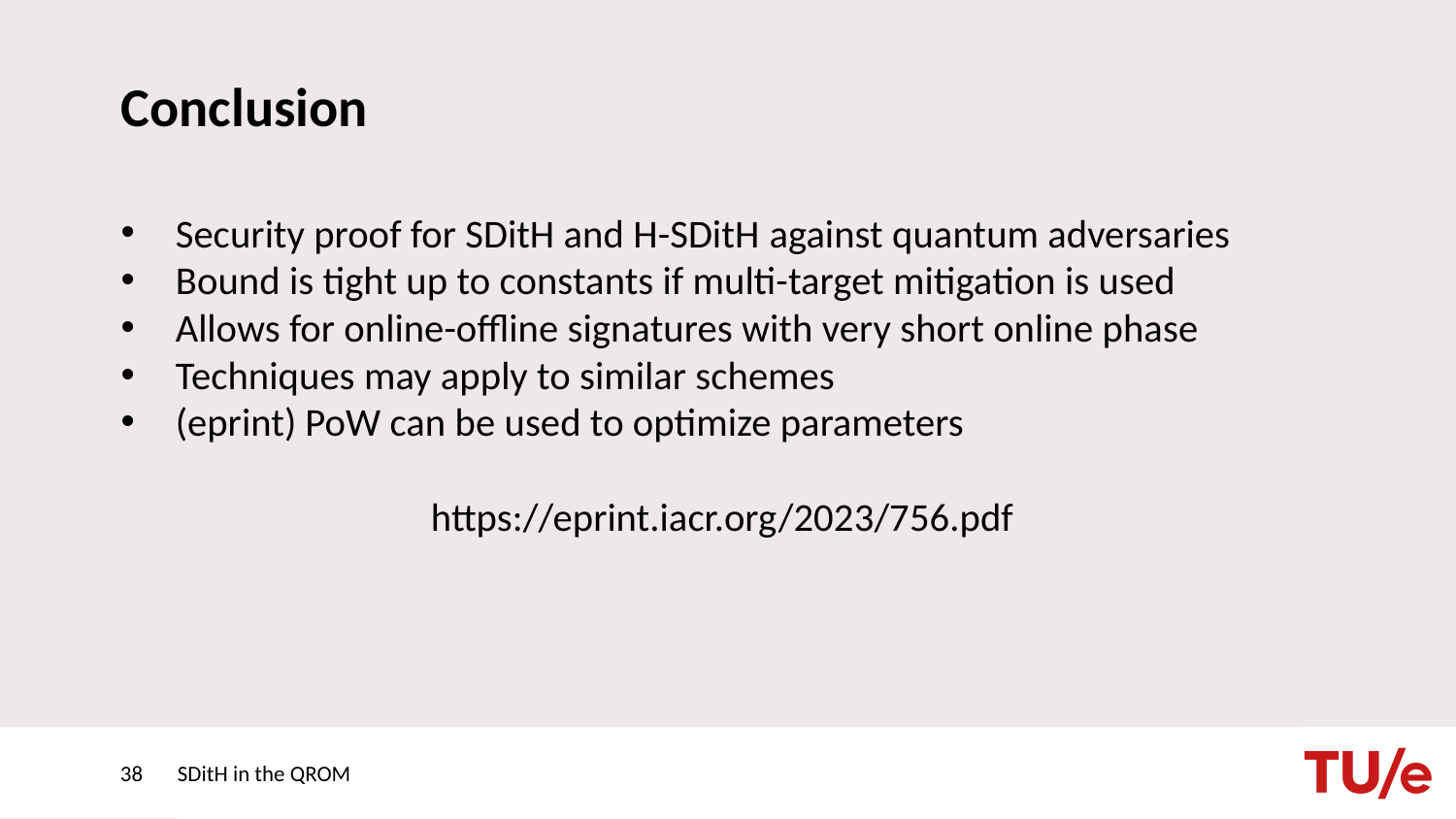

# Conclusion
Security proof for SDitH and H-SDitH against quantum adversaries
Bound is tight up to constants if multi-target mitigation is used
Allows for online-offline signatures with very short online phase
Techniques may apply to similar schemes
(eprint) PoW can be used to optimize parameters

https://eprint.iacr.org/2023/756.pdf
38
SDitH in the QROM